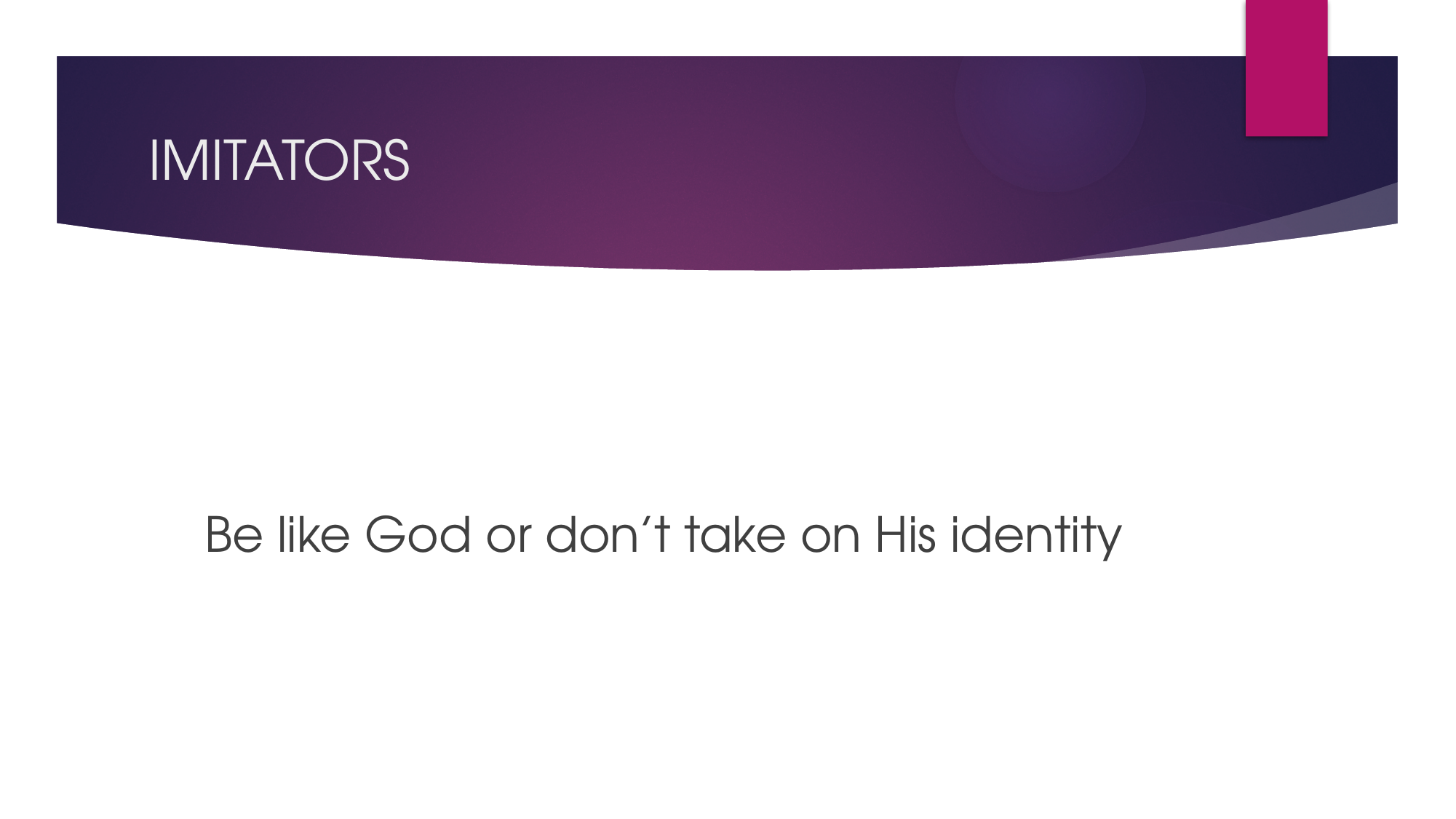

# IMITATORS

Be like God or don’t take on His identity